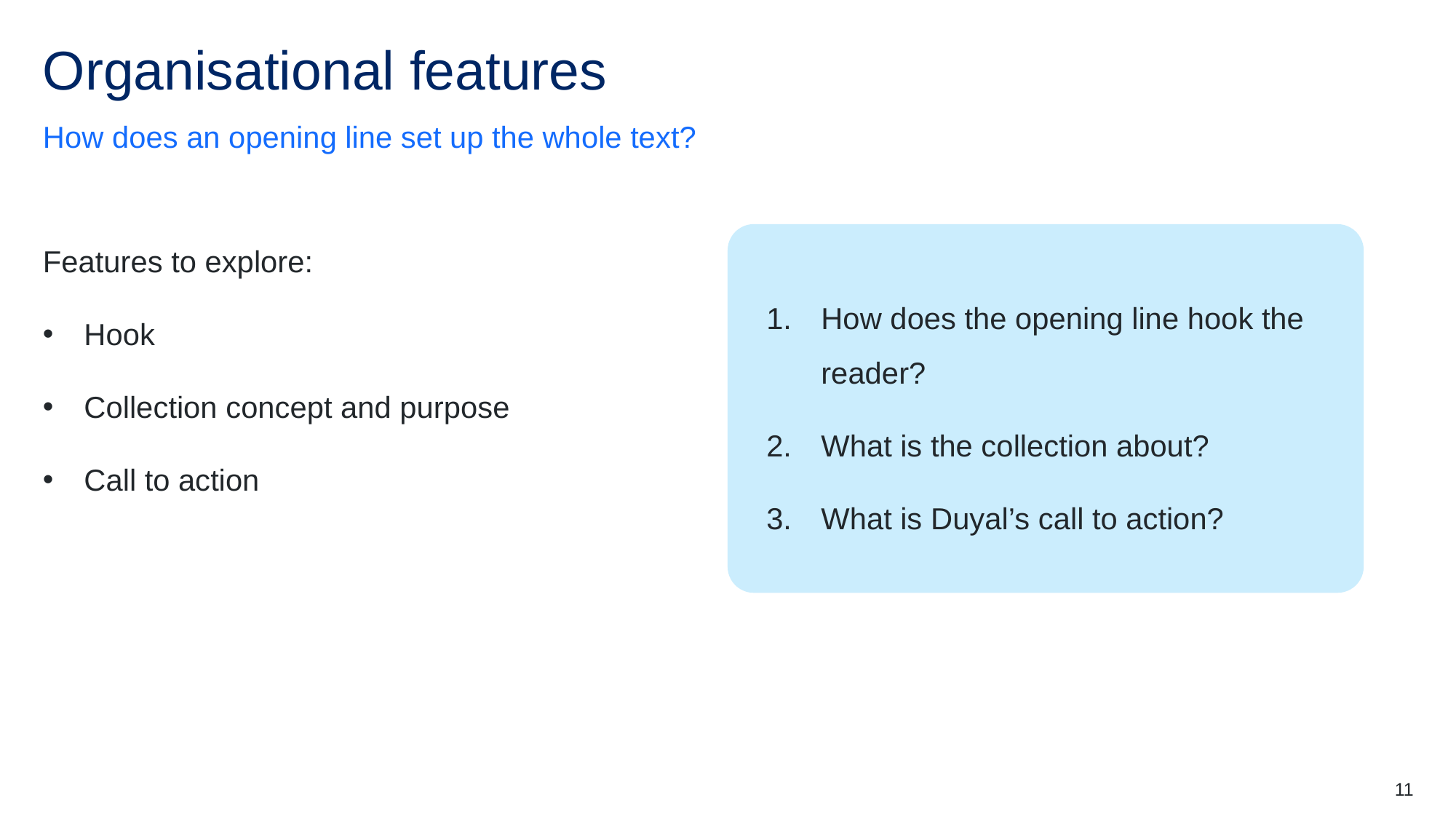

# Organisational features
How does an opening line set up the whole text?
Features to explore:
Hook
Collection concept and purpose
Call to action

How does the opening line hook the reader?
What is the collection about?
What is Duyal’s call to action?
11